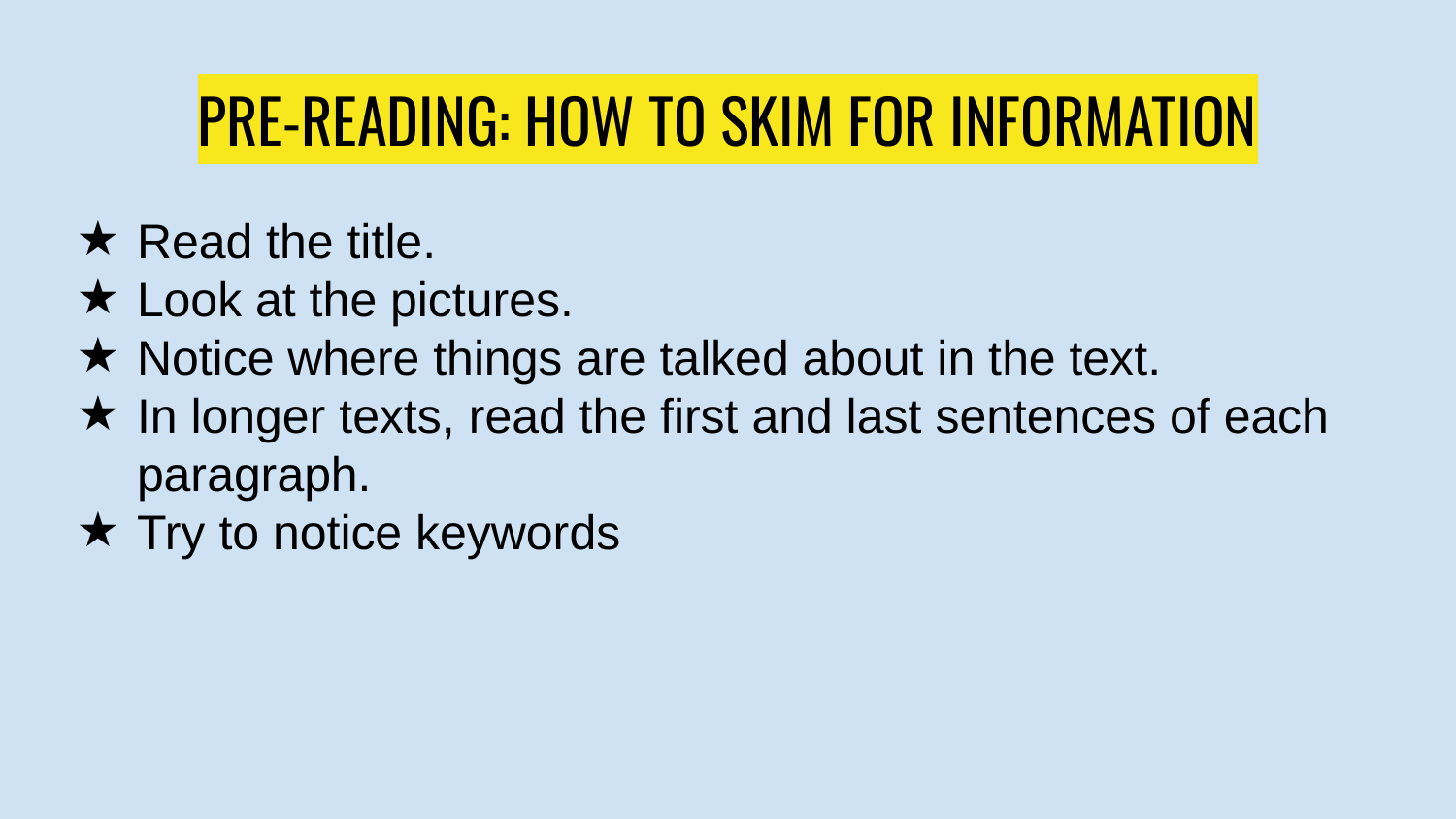

# PRE-READING: HOW TO SKIM FOR INFORMATION
Read the title.
Look at the pictures.
Notice where things are talked about in the text.
In longer texts, read the first and last sentences of each paragraph.
Try to notice keywords